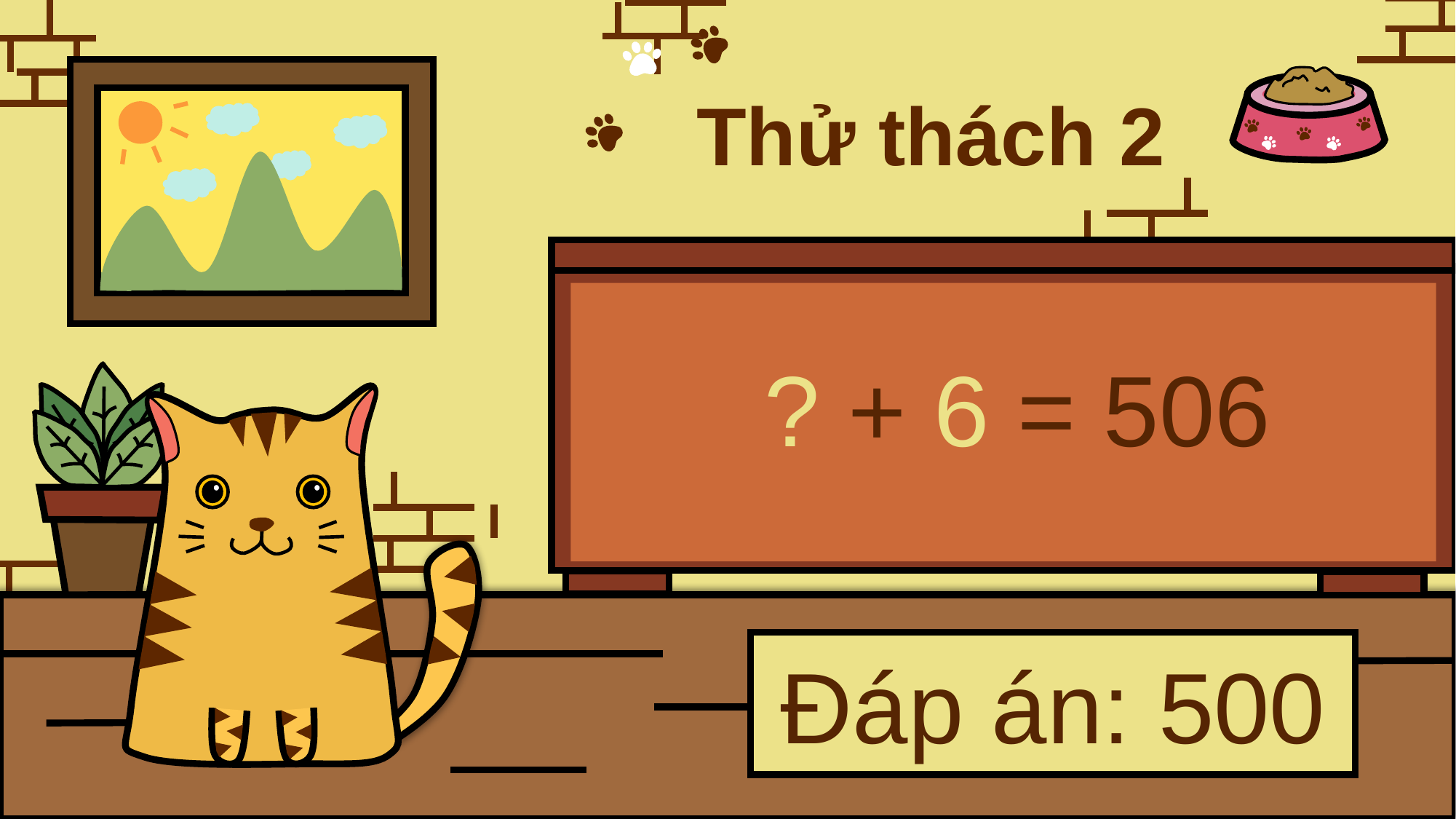

Thử thách 2
? + 6 = 506

Đáp án: 500